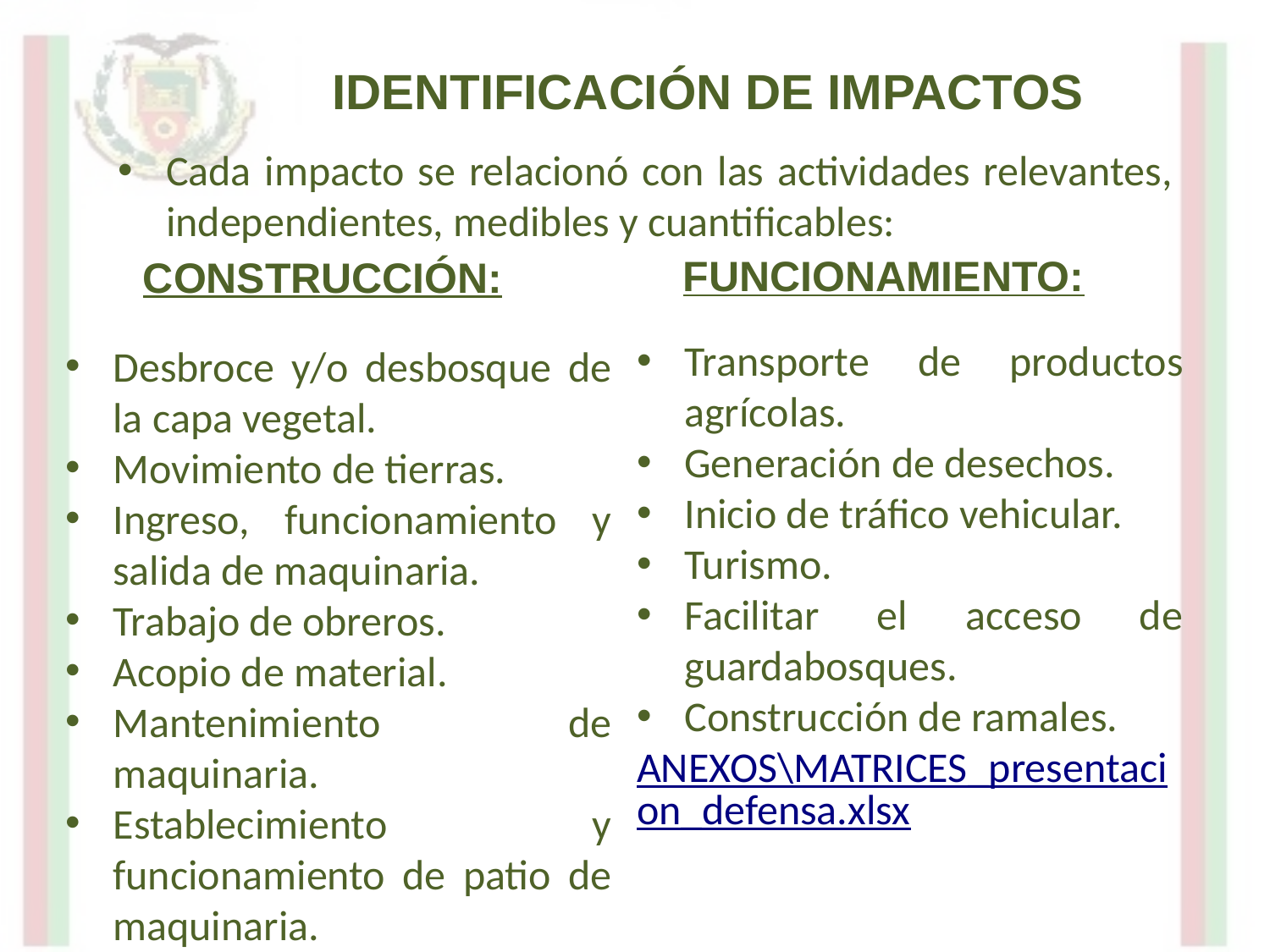

IDENTIFICACIÓN DE IMPACTOS
Cada impacto se relacionó con las actividades relevantes, independientes, medibles y cuantificables:
FUNCIONAMIENTO:
CONSTRUCCIÓN:
Transporte de productos agrícolas.
Generación de desechos.
Inicio de tráfico vehicular.
Turismo.
Facilitar el acceso de guardabosques.
Construcción de ramales.
ANEXOS\MATRICES_presentacion_defensa.xlsx
Desbroce y/o desbosque de la capa vegetal.
Movimiento de tierras.
Ingreso, funcionamiento y salida de maquinaria.
Trabajo de obreros.
Acopio de material.
Mantenimiento de maquinaria.
Establecimiento y funcionamiento de patio de maquinaria.